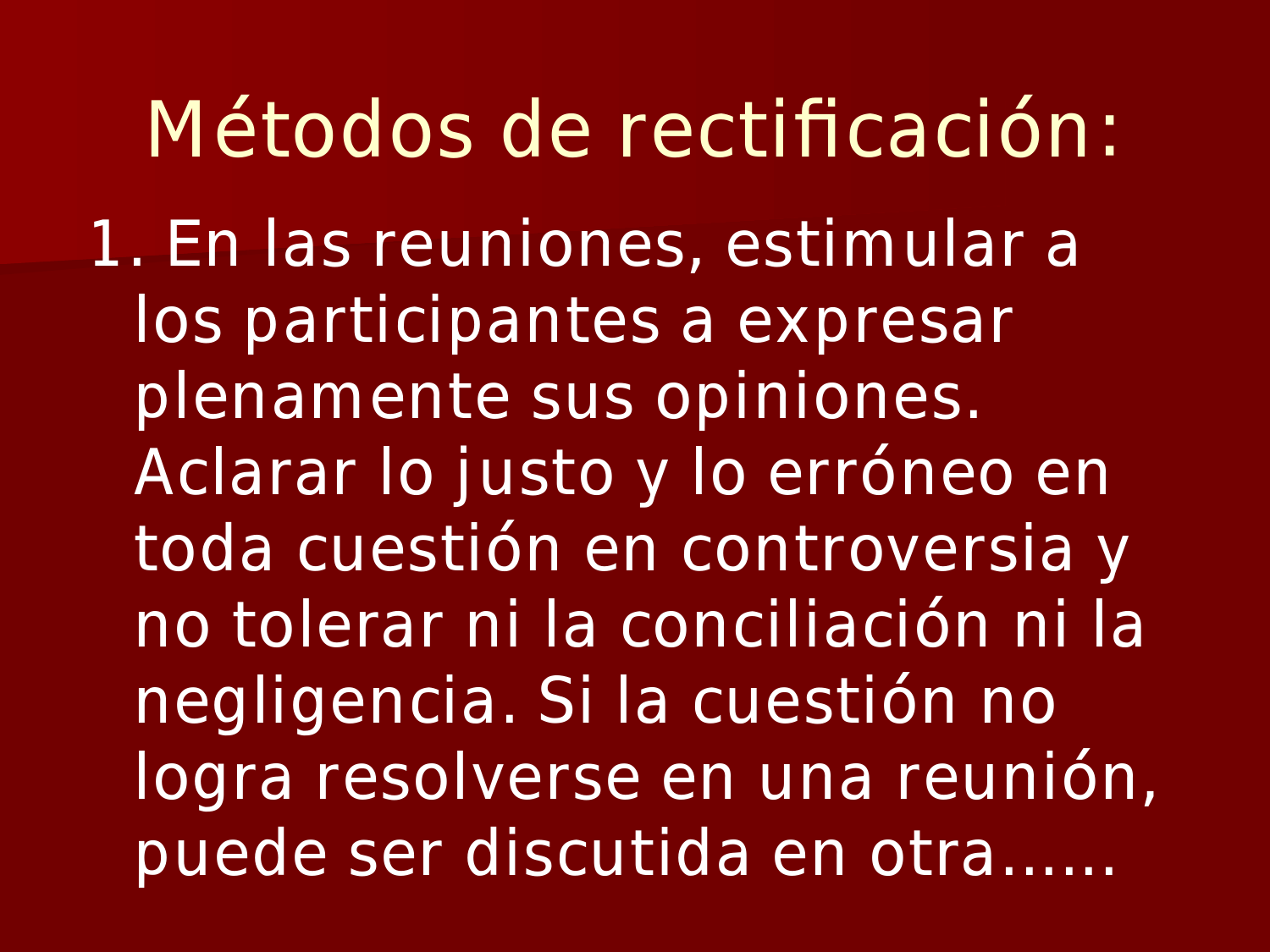

# Métodos de rectificación:
 En las reuniones, estimular a los participantes a expresar plenamente sus opiniones. Aclarar lo justo y lo erróneo en toda cuestión en controversia y no tolerar ni la conciliación ni la negligencia. Si la cuestión no logra resolverse en una reunión, puede ser discutida en otra......